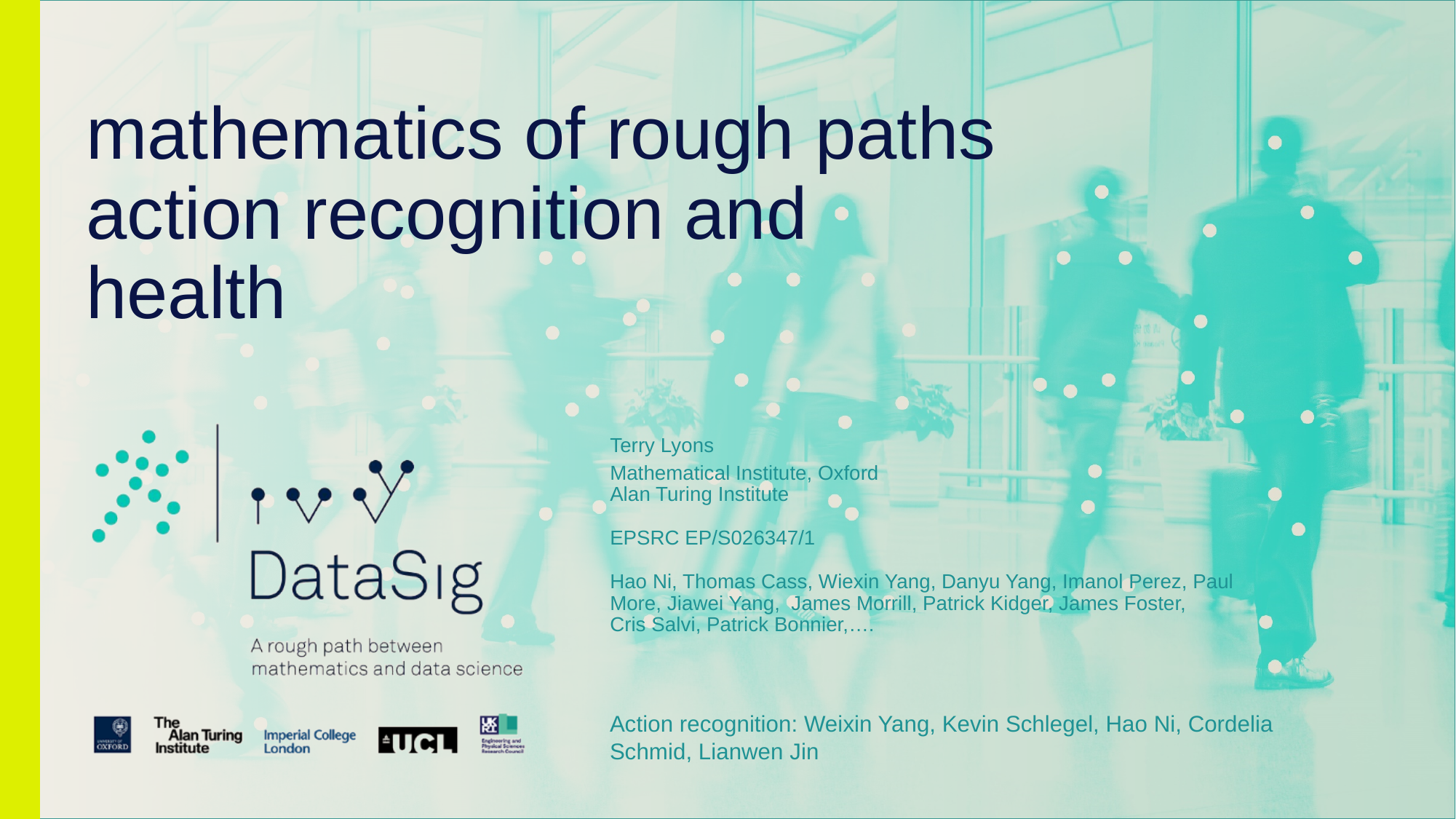

# mathematics of rough paths action recognition and health
Terry Lyons
Mathematical Institute, Oxford
Alan Turing Institute
EPSRC EP/S026347/1
Hao Ni, Thomas Cass, Wiexin Yang, Danyu Yang, Imanol Perez, Paul More, Jiawei Yang,  James Morrill, Patrick Kidger, James Foster,
Cris Salvi, Patrick Bonnier,….

Action recognition: Weixin Yang, Kevin Schlegel, Hao Ni, Cordelia Schmid, Lianwen Jin